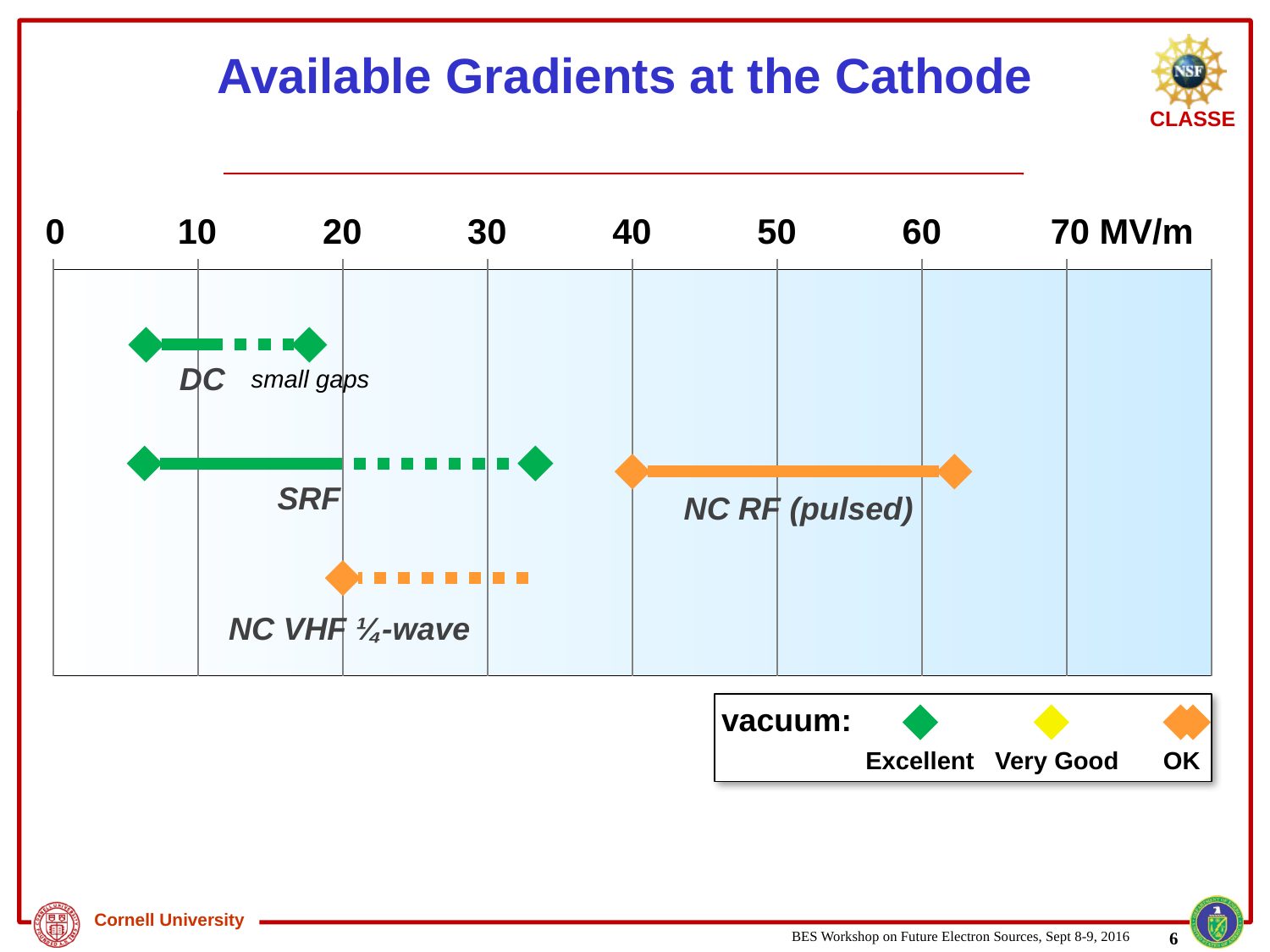

# Available Gradients at the Cathode
70 MV/m
0
10
20
30
40
50
60

DC
small gaps
SRF
NC RF (pulsed)
NC VHF ¼-wave
vacuum:

OK
Very Good
Excellent
6